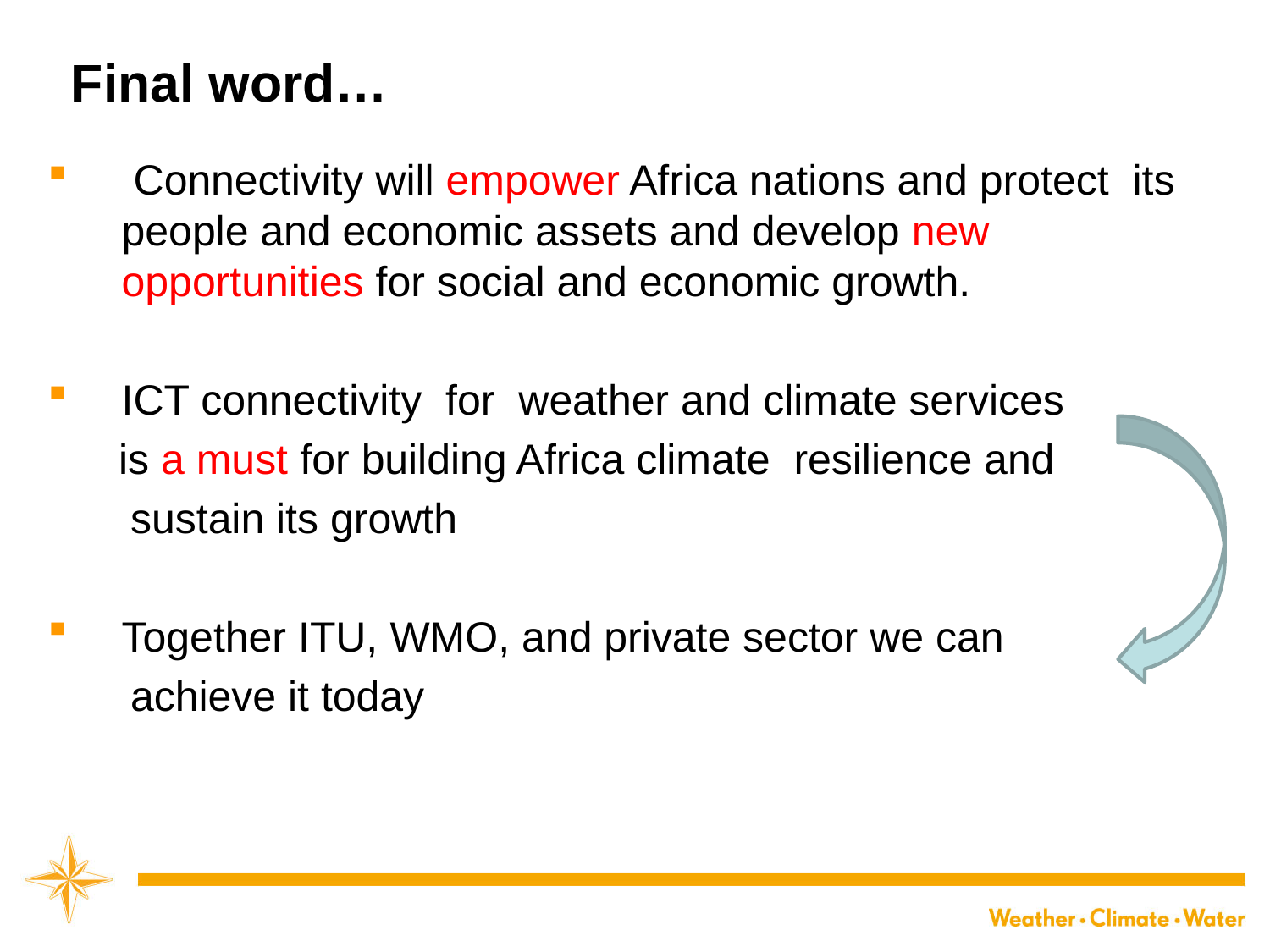

# Final word…
 Connectivity will empower Africa nations and protect  its people and economic assets and develop new opportunities for social and economic growth.

ICT connectivity  for  weather and climate services
      is a must for building Africa climate  resilience and
       sustain its growth

Together ITU, WMO, and private sector we can
       achieve it today